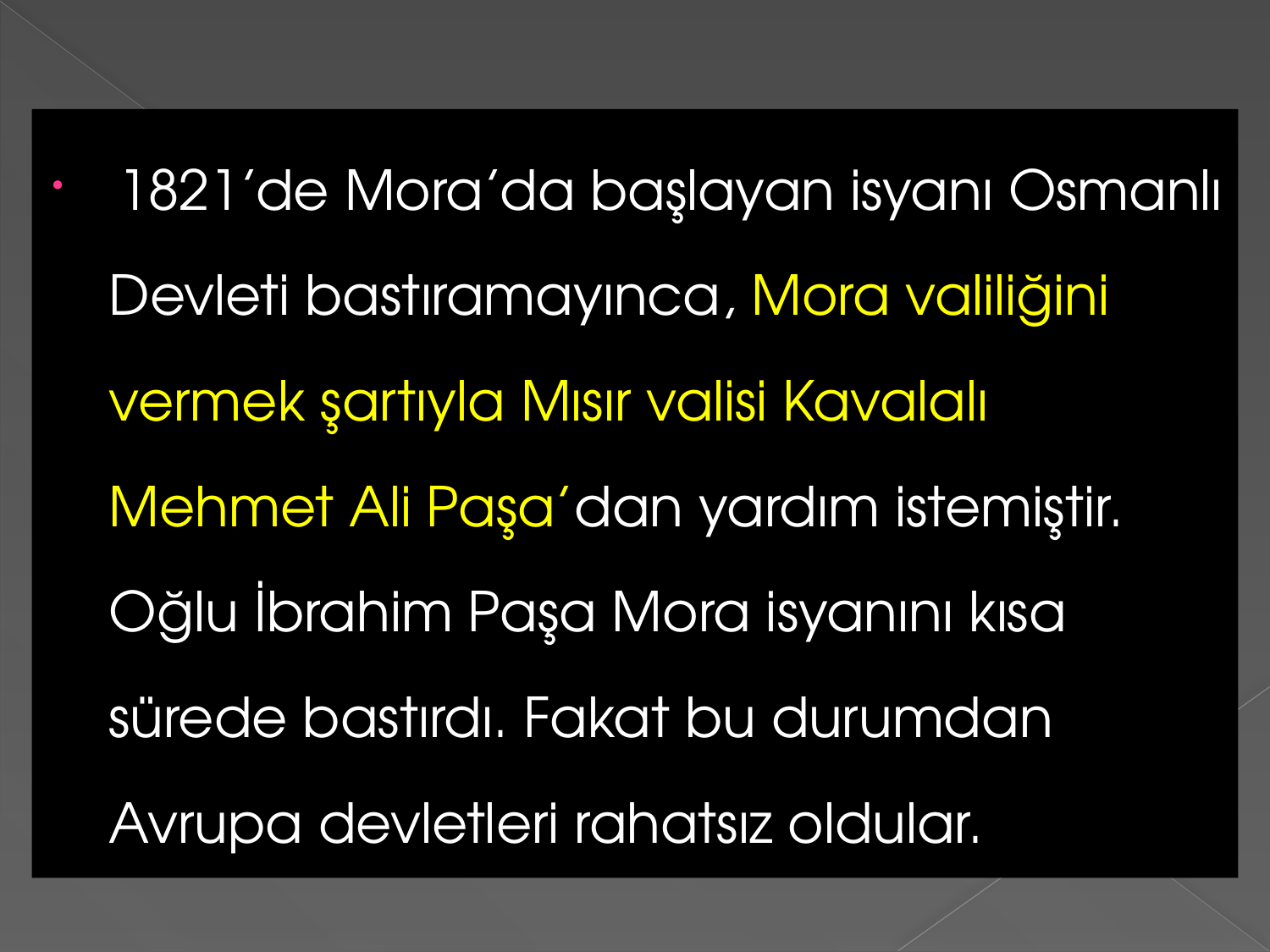

1821’de Mora’da başlayan isyanı Osmanlı Devleti bastıramayınca, Mora valiliğini vermek şartıyla Mısır valisi Kavalalı Mehmet Ali Paşa’dan yardım istemiştir. Oğlu İbrahim Paşa Mora isyanını kısa sürede bastırdı. Fakat bu durumdan Avrupa devletleri rahatsız oldular.